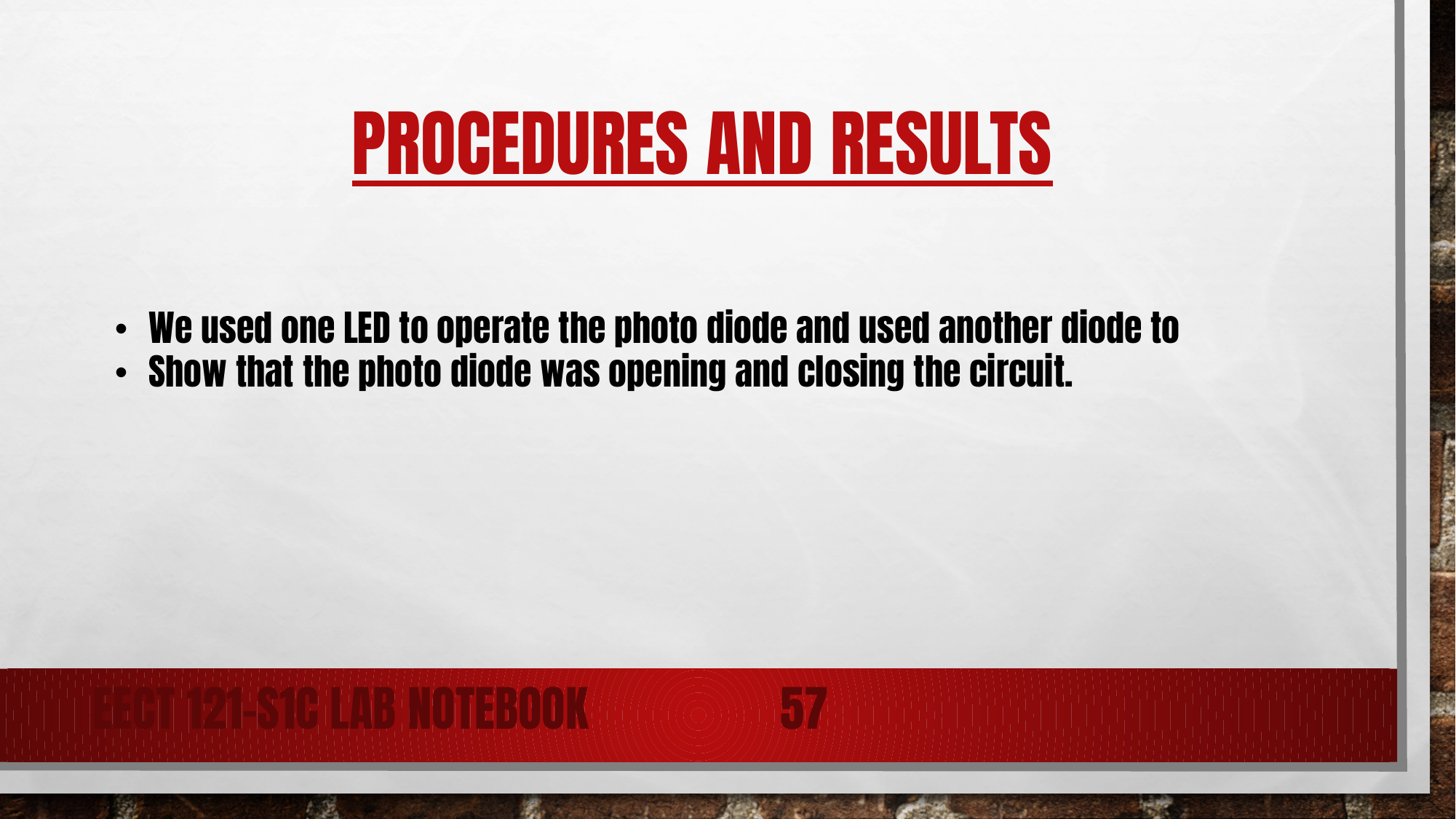

# Procedures and results

We used one LED to operate the photo diode and used another diode to
Show that the photo diode was opening and closing the circuit.
EECT 121-S1C Lab Notebook
57